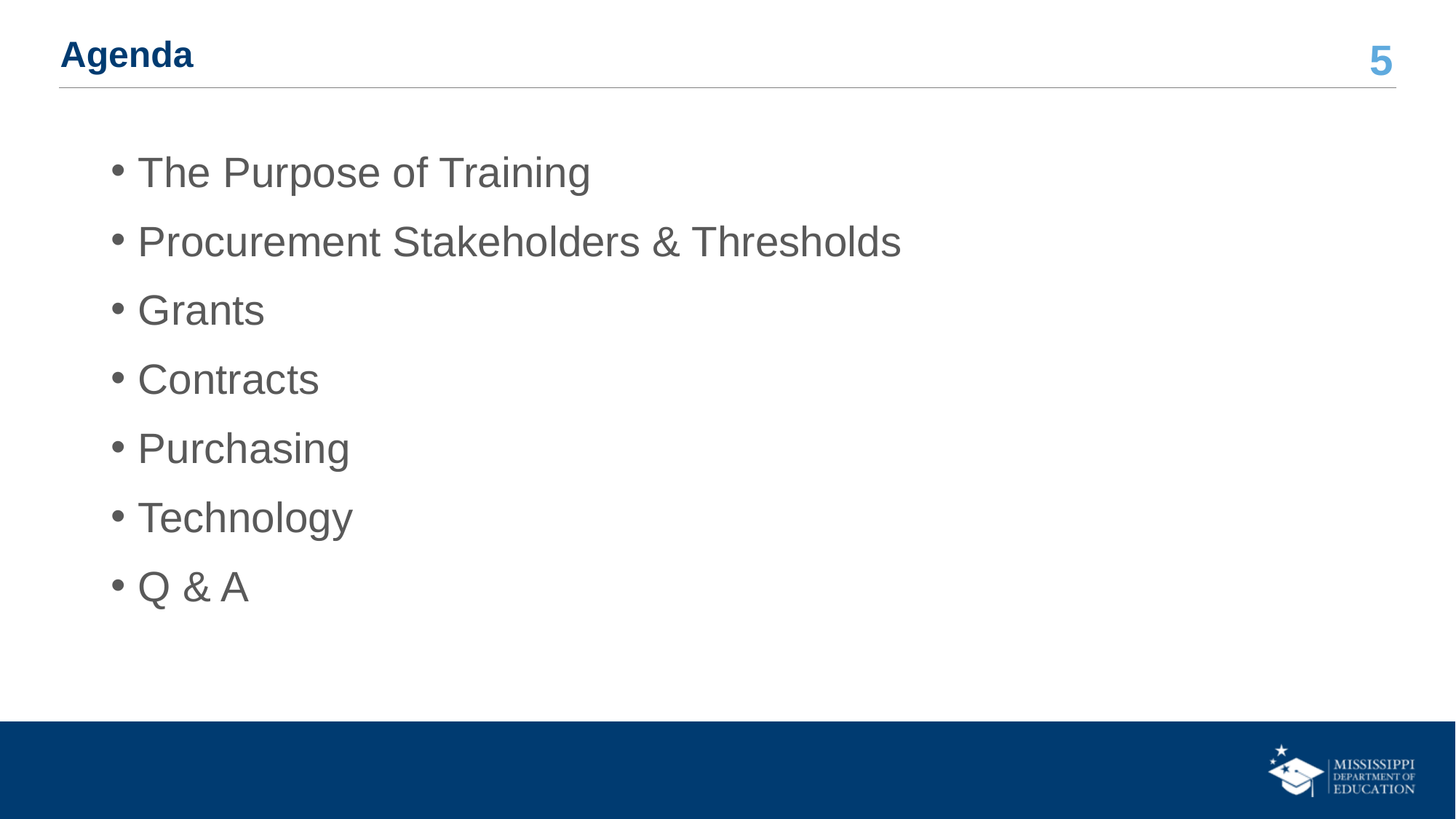

# Agenda
The Purpose of Training
Procurement Stakeholders & Thresholds
Grants
Contracts
Purchasing
Technology
Q & A